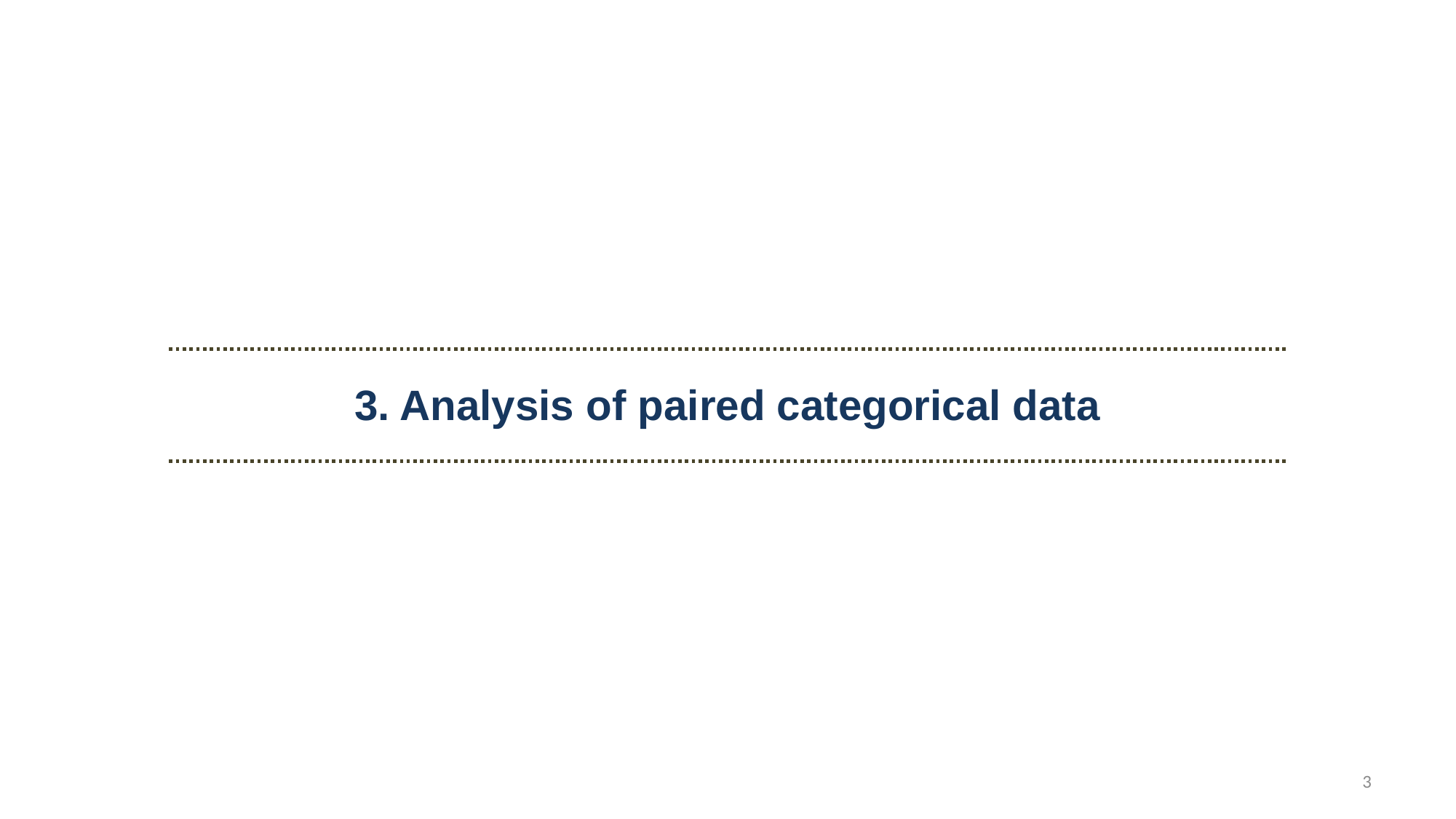

3. Analysis of paired categorical data
3